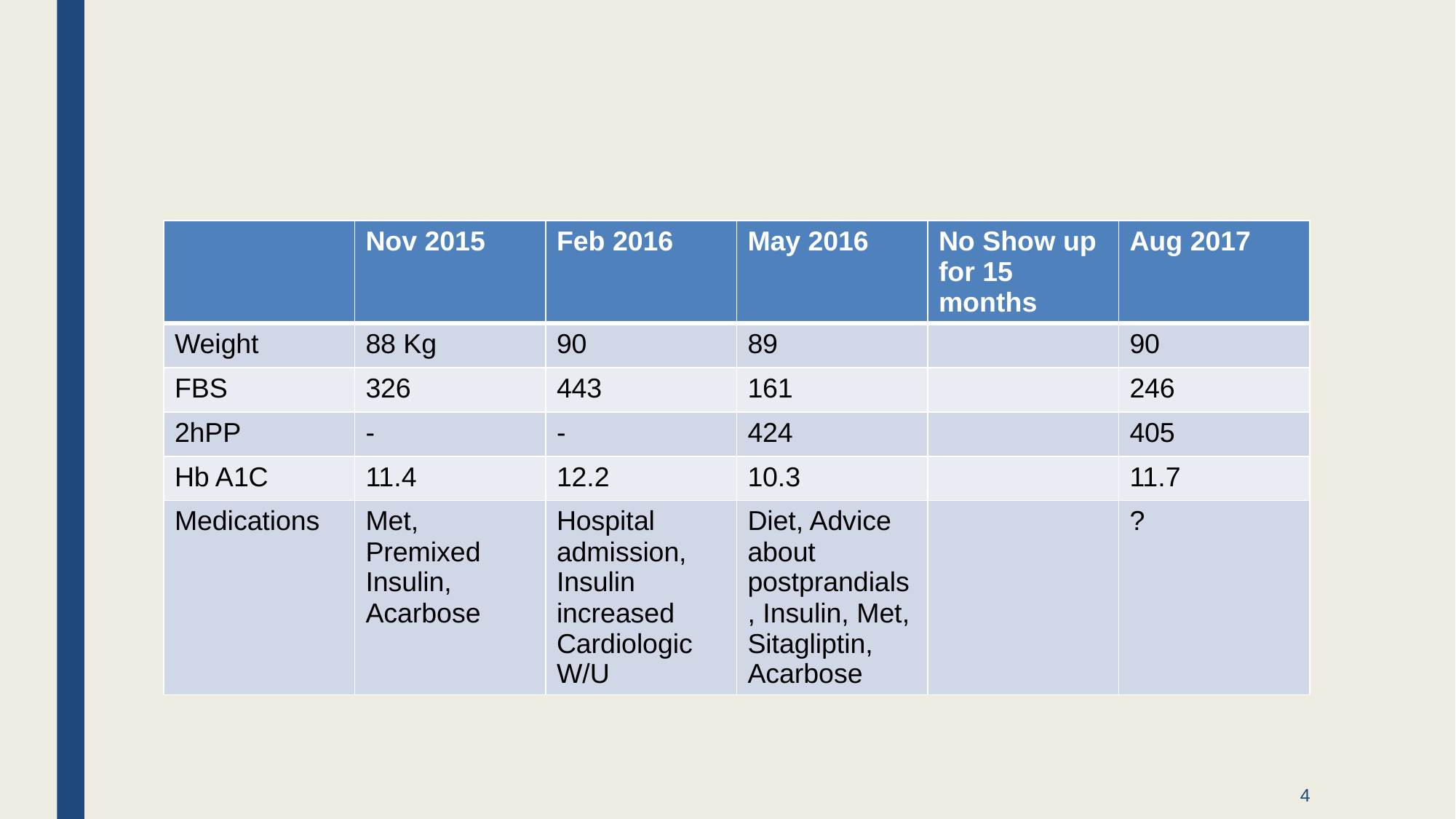

#
|  | Nov 2015 | Feb 2016 | May 2016 | No Show up for 15 months | Aug 2017 |
| --- | --- | --- | --- | --- | --- |
| Weight | 88 Kg | 90 | 89 |  | 90 |
| FBS | 326 | 443 | 161 |  | 246 |
| 2hPP | - | - | 424 |  | 405 |
| Hb A1C | 11.4 | 12.2 | 10.3 |  | 11.7 |
| Medications | Met, Premixed Insulin, Acarbose | Hospital admission, Insulin increased Cardiologic W/U | Diet, Advice about postprandials, Insulin, Met, Sitagliptin, Acarbose |  | ? |
4